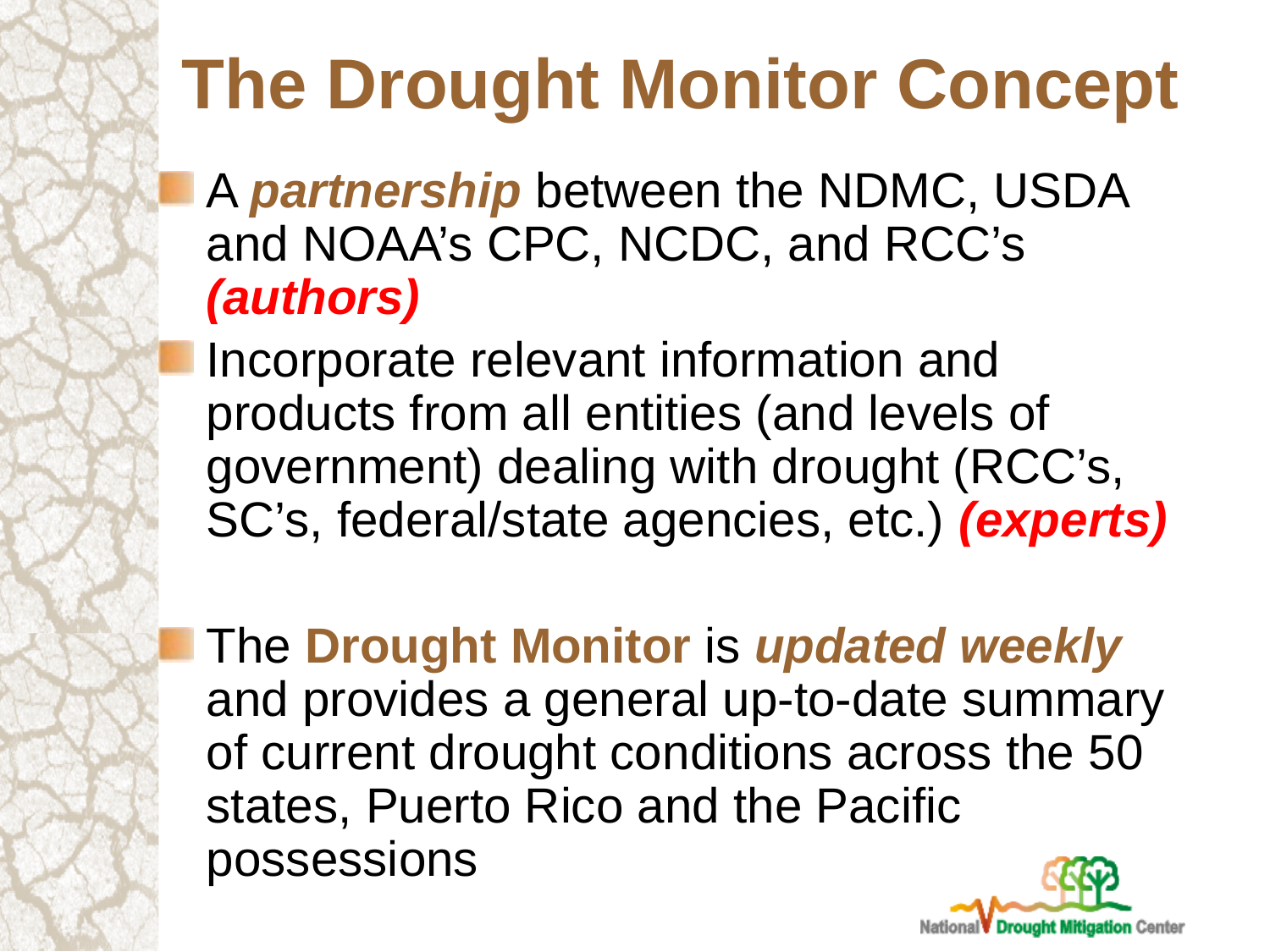

The Drought Monitor Concept
A partnership between the NDMC, USDA and NOAA’s CPC, NCDC, and RCC’s (authors)
Incorporate relevant information and products from all entities (and levels of government) dealing with drought (RCC’s, SC’s, federal/state agencies, etc.) (experts)

The Drought Monitor is updated weekly and provides a general up-to-date summary of current drought conditions across the 50 states, Puerto Rico and the Pacific possessions